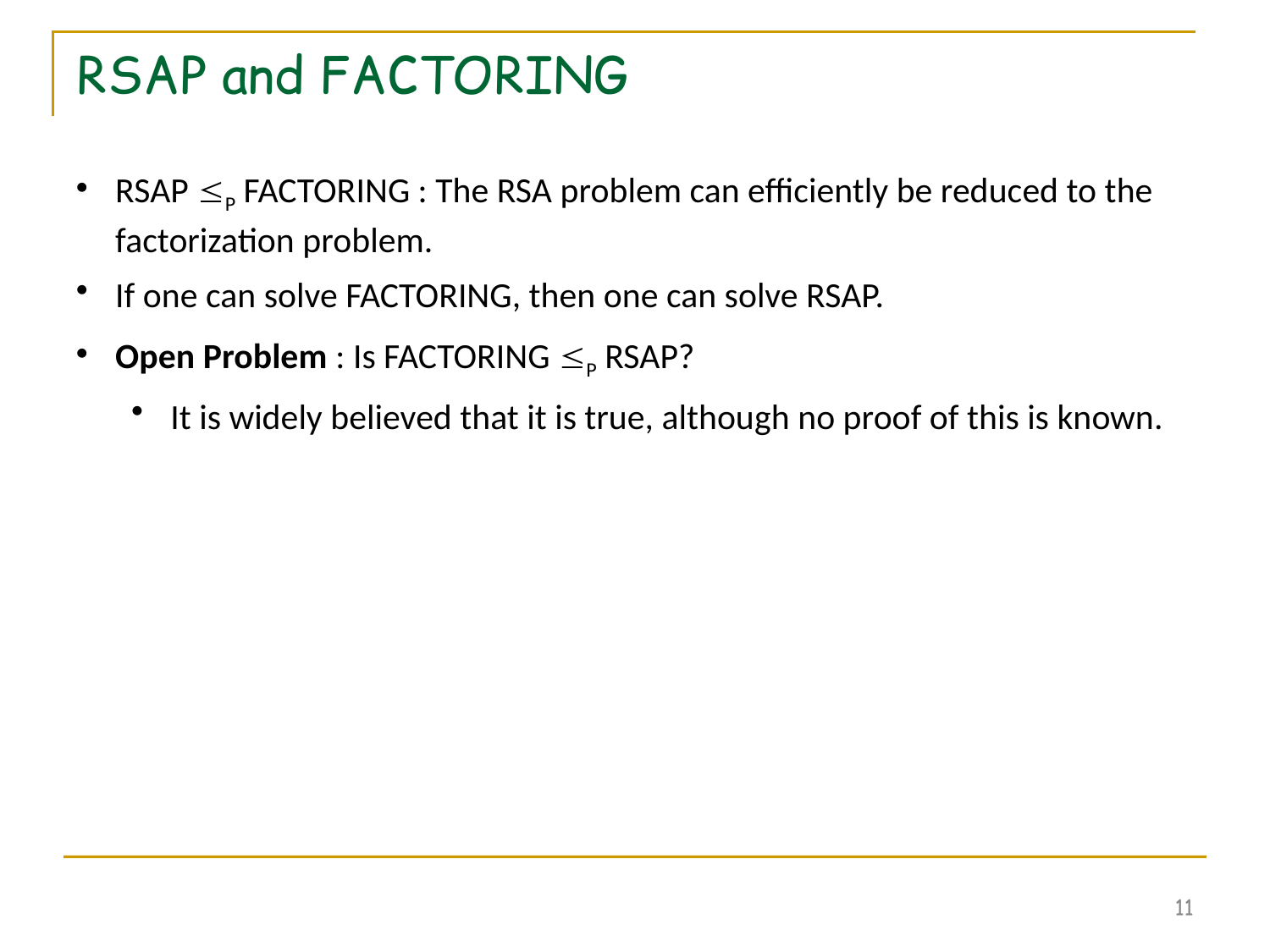

11
# RSAP and FACTORING
RSAP ≤P FACTORING : The RSA problem can efficiently be reduced to the factorization problem.
If one can solve FACTORING, then one can solve RSAP.
Open Problem : Is FACTORING ≤P RSAP?
It is widely believed that it is true, although no proof of this is known.